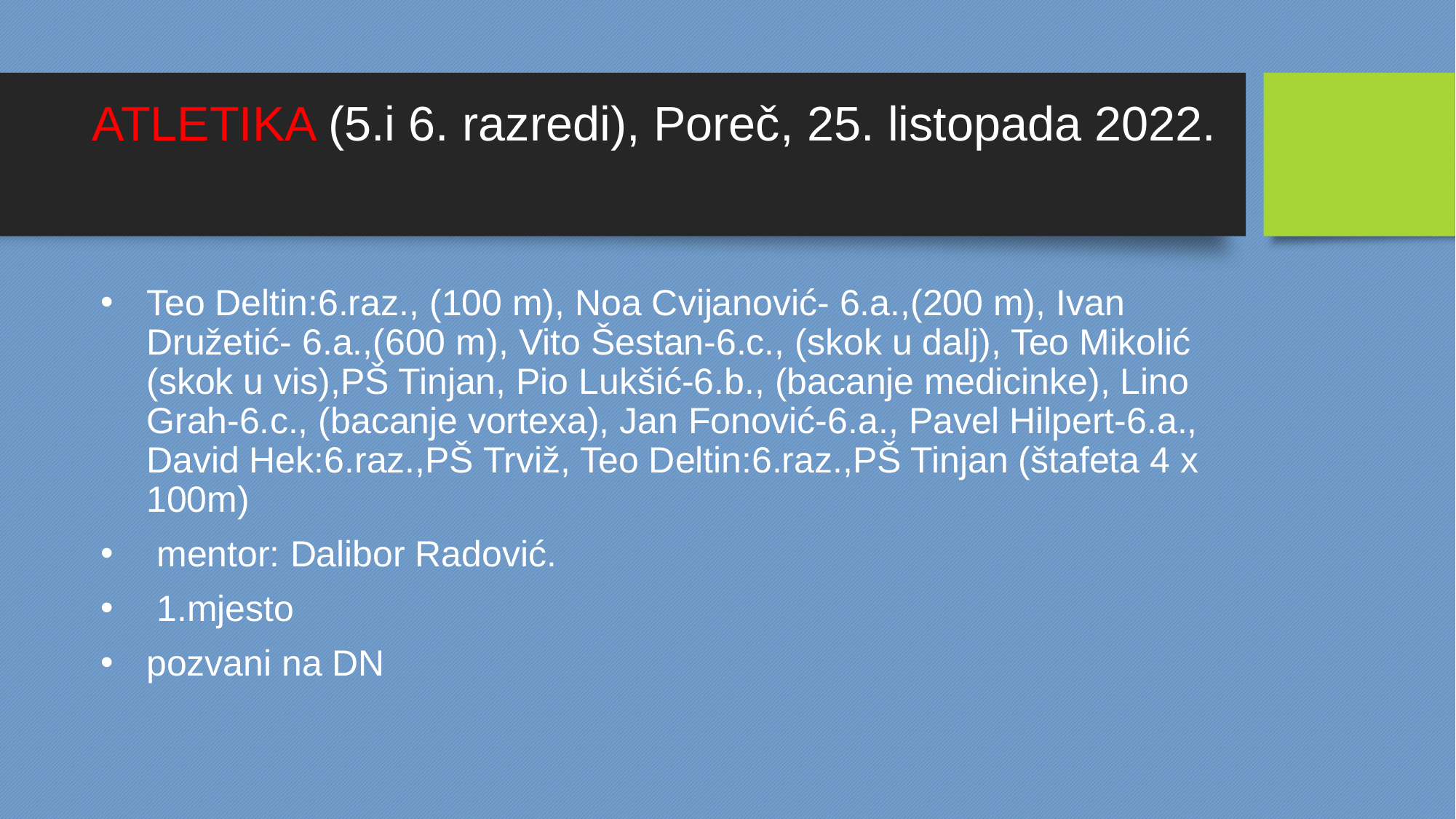

ATLETIKA (5.i 6. razredi), Poreč, 25. listopada 2022.
Teo Deltin:6.raz., (100 m), Noa Cvijanović- 6.a.,(200 m), Ivan Družetić- 6.a.,(600 m), Vito Šestan-6.c., (skok u dalj), Teo Mikolić (skok u vis),PŠ Tinjan, Pio Lukšić-6.b., (bacanje medicinke), Lino Grah-6.c., (bacanje vortexa), Jan Fonović-6.a., Pavel Hilpert-6.a., David Hek:6.raz.,PŠ Trviž, Teo Deltin:6.raz.,PŠ Tinjan (štafeta 4 x 100m)
 mentor: Dalibor Radović.
 1.mjesto
pozvani na DN